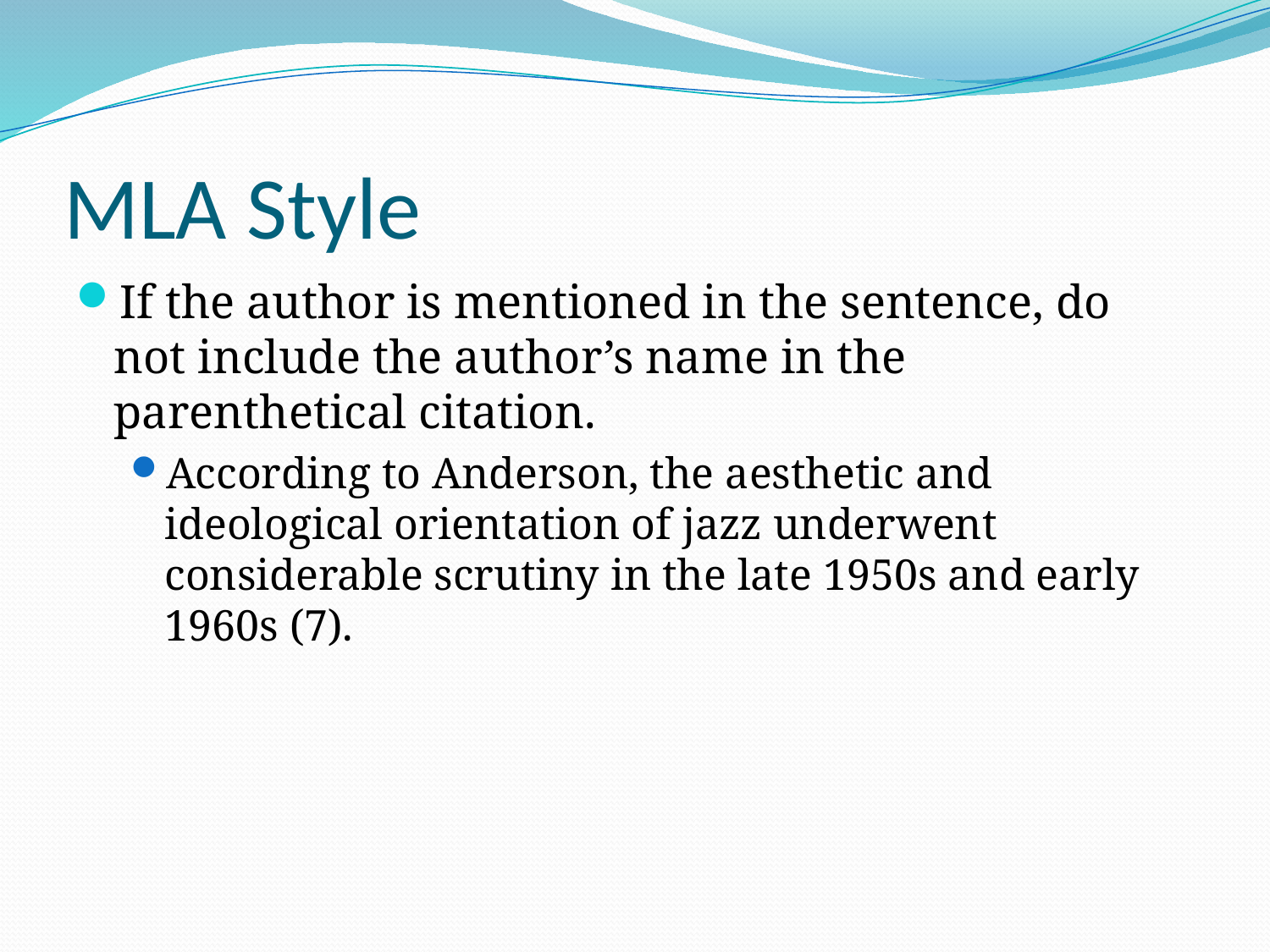

# MLA Style
If the author is mentioned in the sentence, do not include the author’s name in the parenthetical citation.
According to Anderson, the aesthetic and ideological orientation of jazz underwent considerable scrutiny in the late 1950s and early 1960s (7).